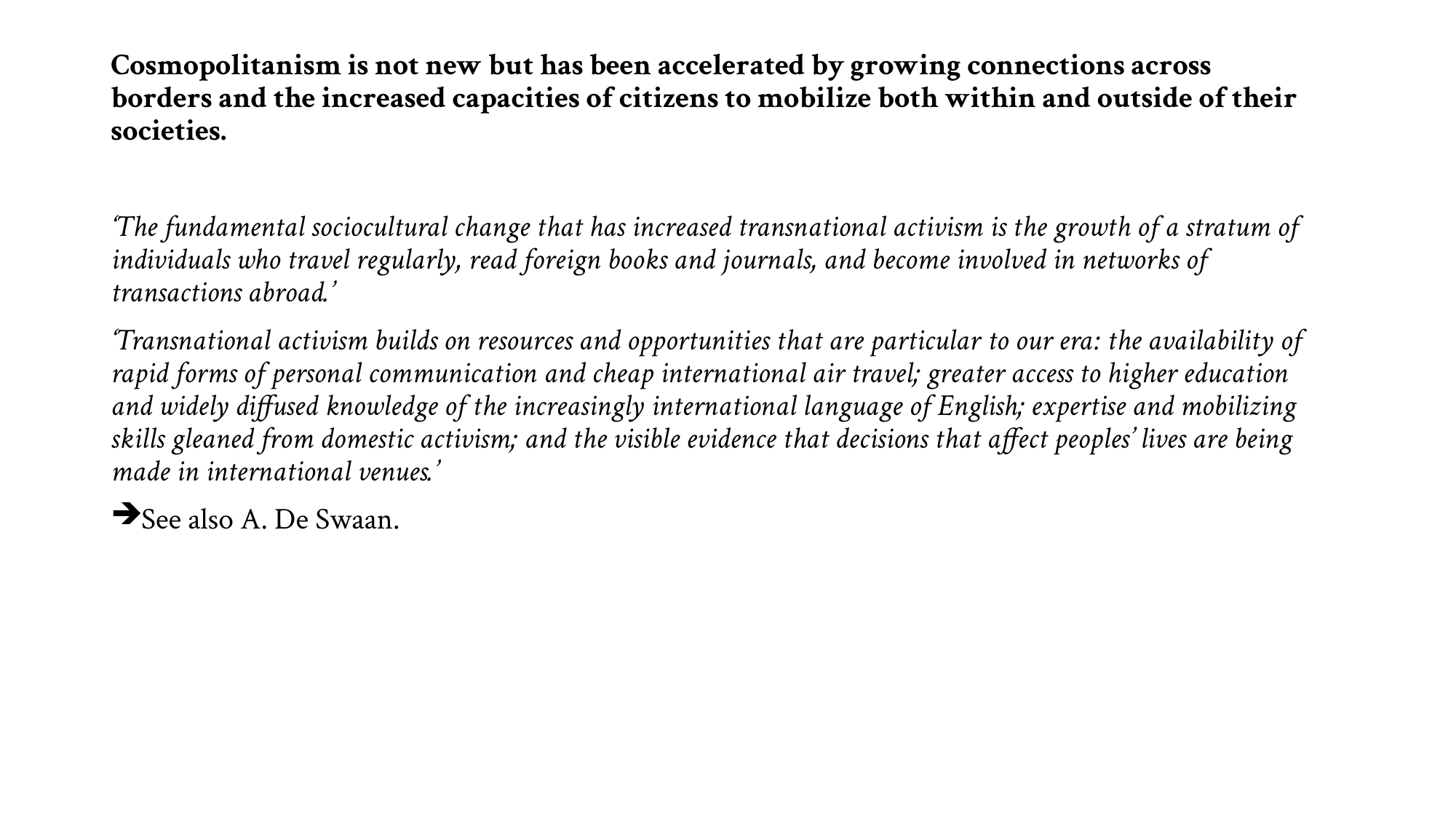

Cosmopolitanism is not new but has been accelerated by growing connections across borders and the increased capacities of citizens to mobilize both within and outside of their societies.

‘The fundamental sociocultural change that has increased transnational activism is the growth of a stratum of individuals who travel regularly, read foreign books and journals, and become involved in networks of transactions abroad.’
‘Transnational activism builds on resources and opportunities that are particular to our era: the availability of rapid forms of personal communication and cheap international air travel; greater access to higher education and widely diffused knowledge of the increasingly international language of English; expertise and mobilizing skills gleaned from domestic activism; and the visible evidence that decisions that affect peoples’ lives are being made in international venues.’
See also A. De Swaan.